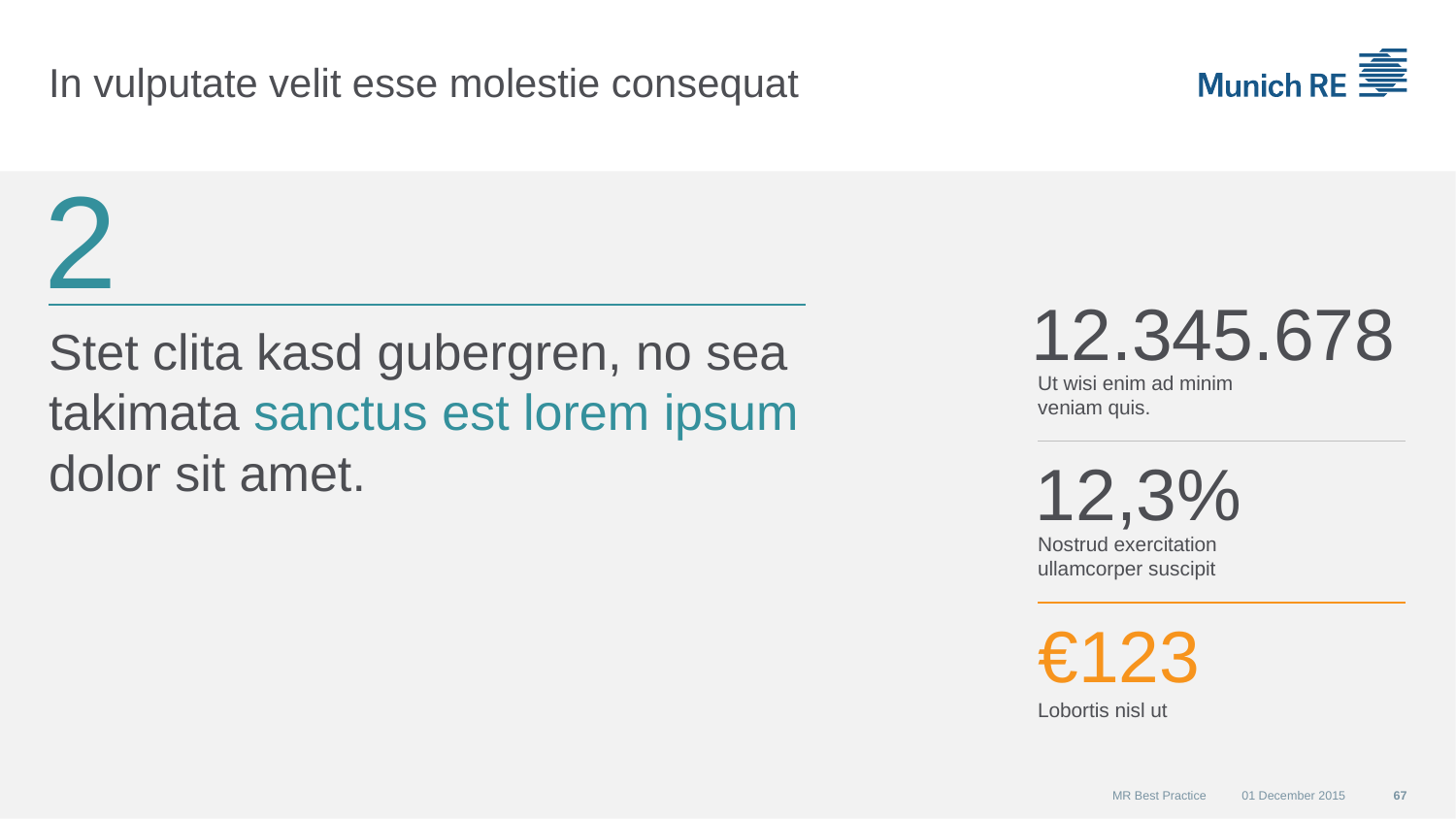

# In vulputate velit esse molestie consequat
2
12.345.678
Stet clita kasd gubergren, no sea takimata sanctus est lorem ipsum dolor sit amet.
Ut wisi enim ad minim veniam quis.
12,3%
Nostrud exercitation ullamcorper suscipit
€123
Lobortis nisl ut
MR Best Practice
01 December 2015
67